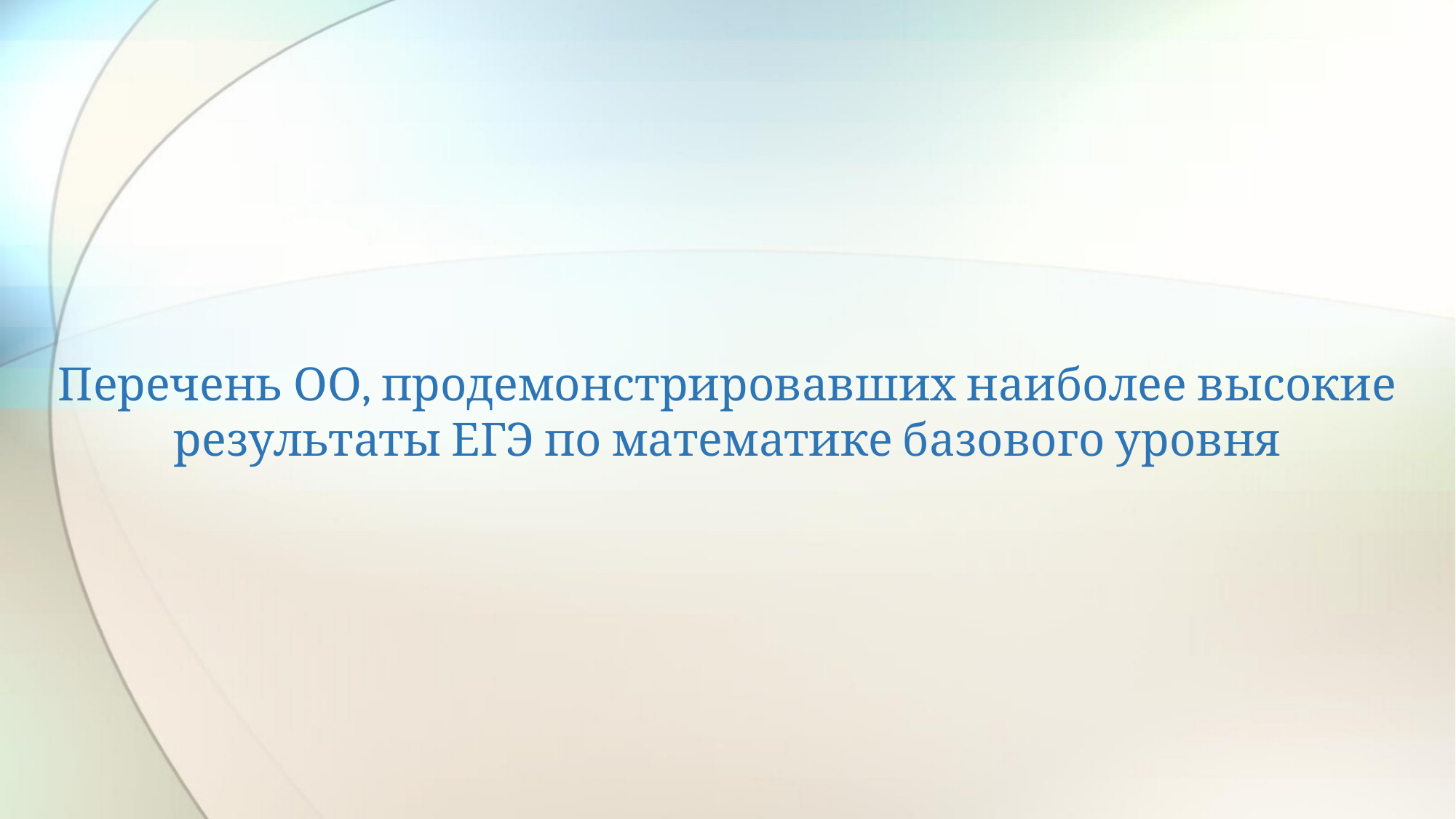

# Перечень ОО, продемонстрировавших наиболее высокие результаты ЕГЭ по математике базового уровня